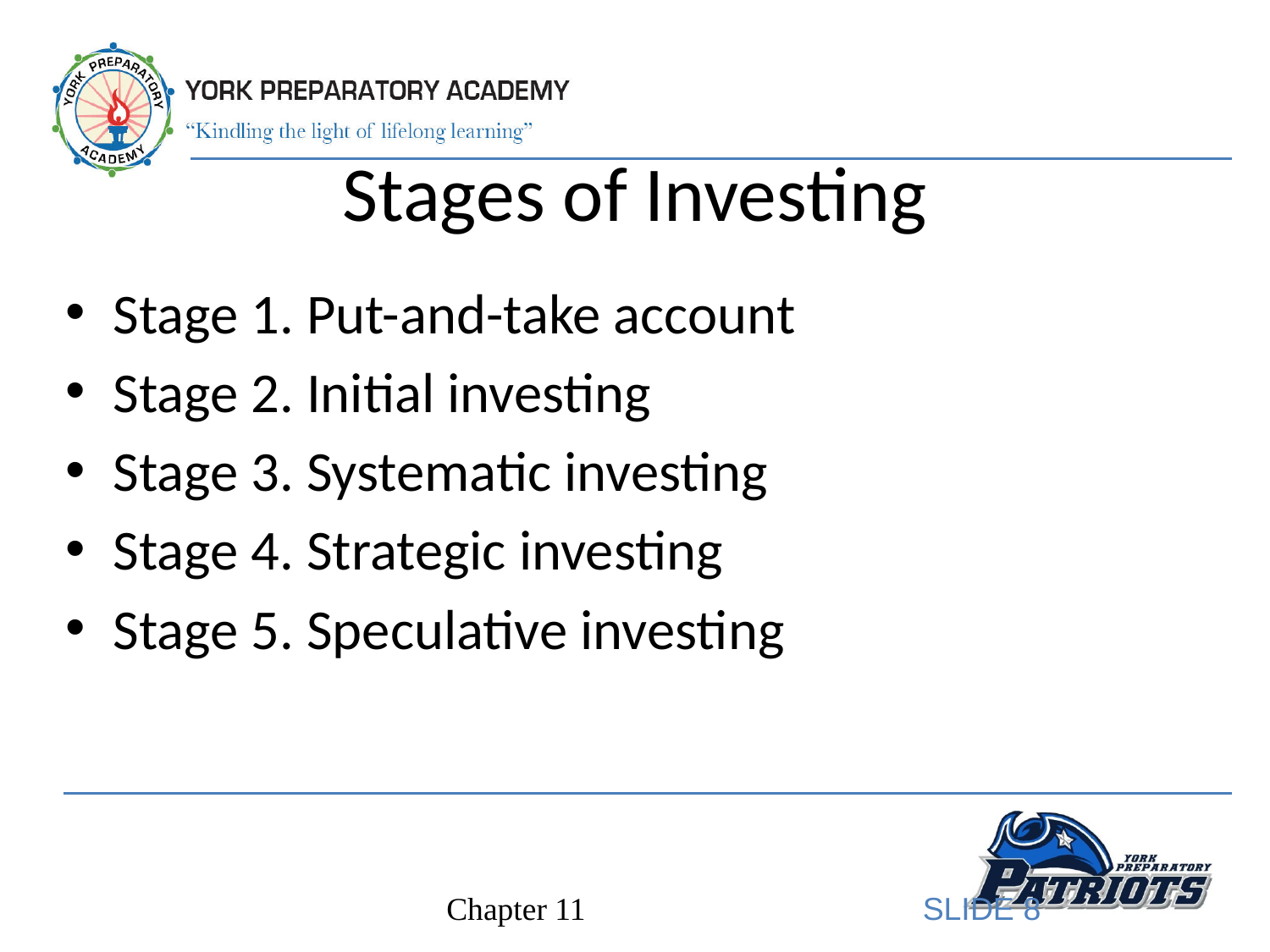

# Stages of Investing
Stage 1. Put-and-take account
Stage 2. Initial investing
Stage 3. Systematic investing
Stage 4. Strategic investing
Stage 5. Speculative investing
SLIDE 8
Chapter 11